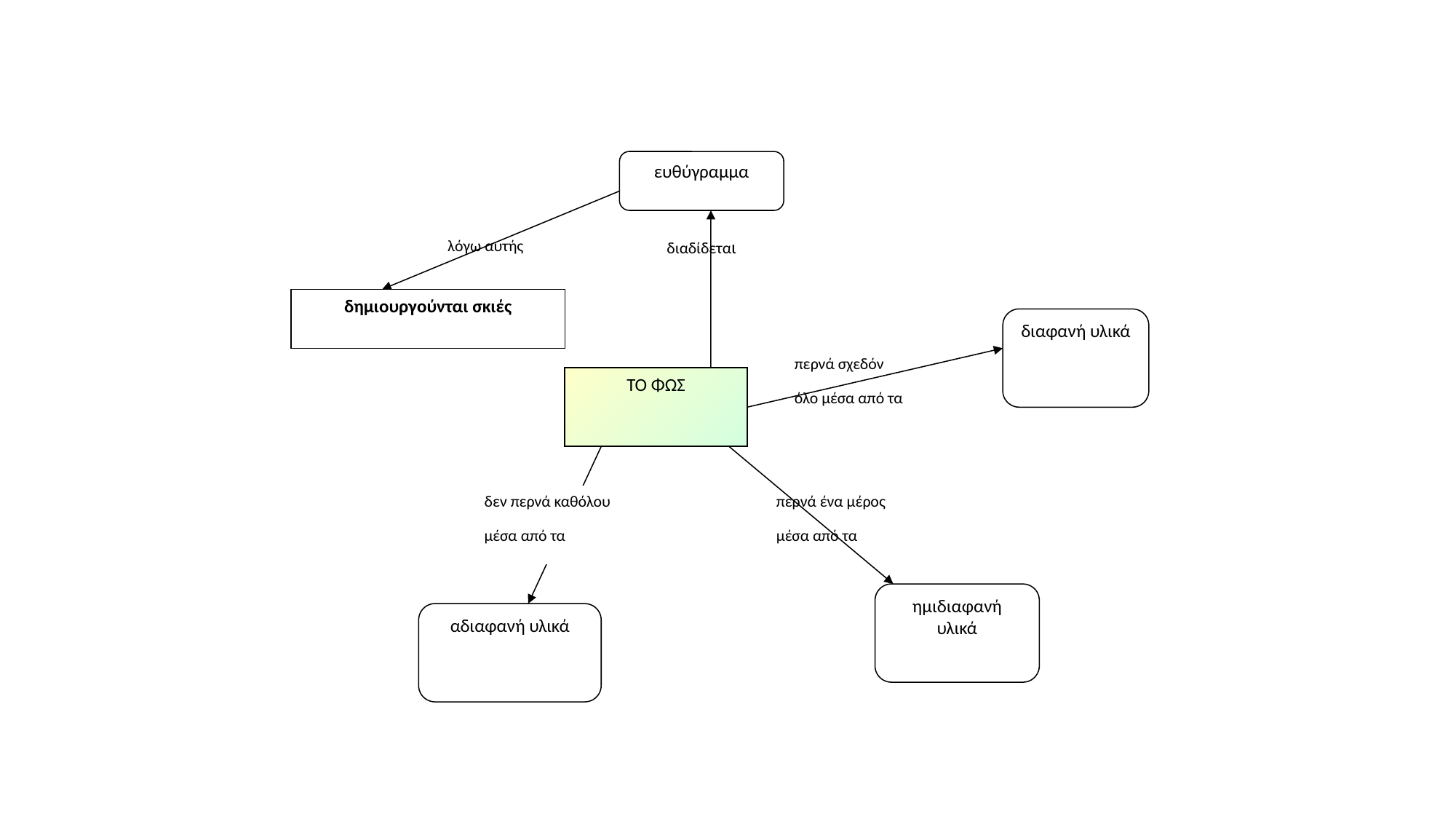

#
ευθύγραμμα

διαδίδεται
λόγω αυτής
δημιουργούνται σκιές
διαφανή υλικά

περνά σχεδόν
όλο μέσα από τα
ΤΟ ΦΩΣ

δεν περνά καθόλου
μέσα από τα
περνά ένα μέρος
μέσα από τα
ημιδιαφανή υλικά
αδιαφανή υλικά